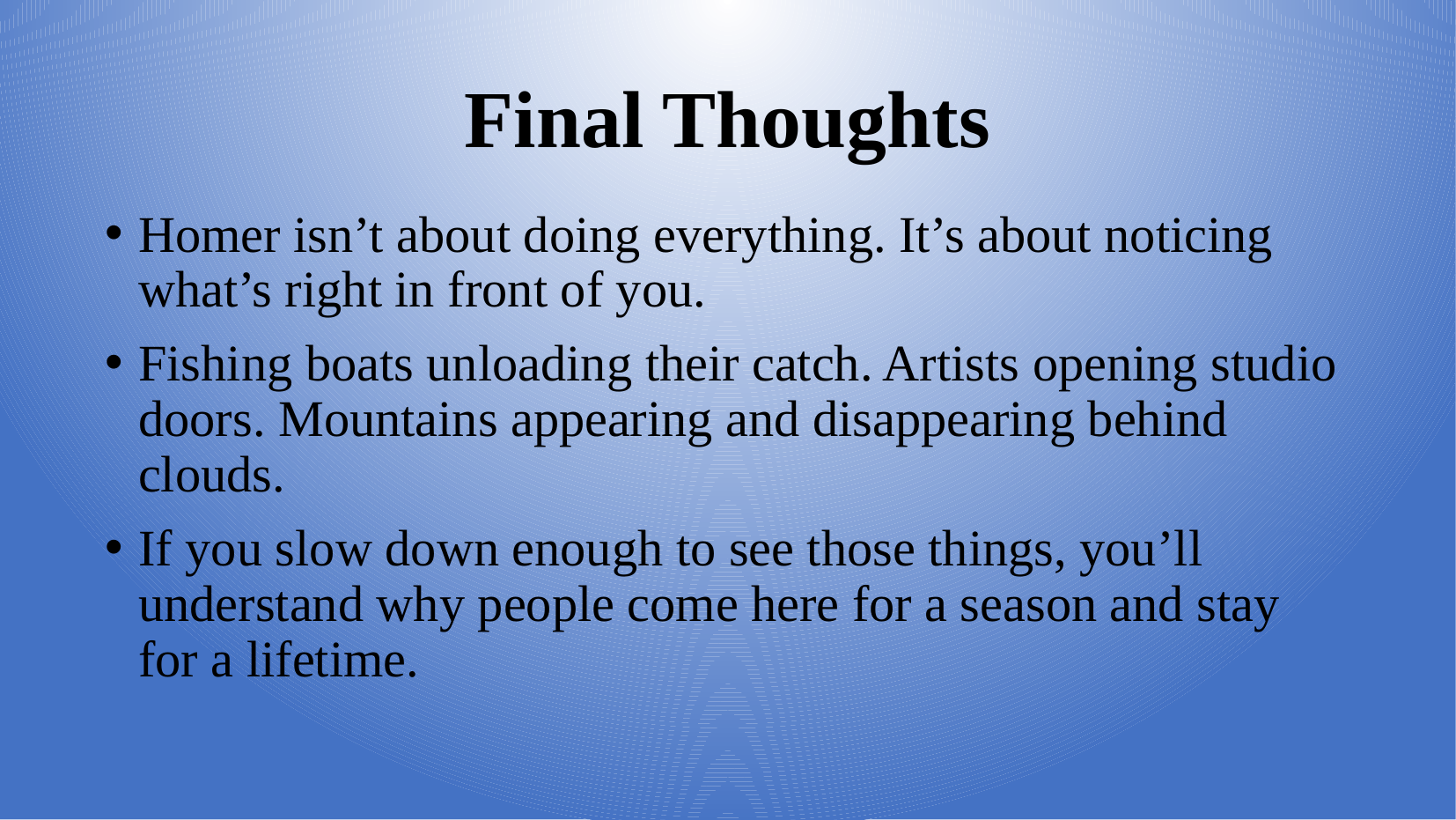

Final Thoughts
Homer isn’t about doing everything. It’s about noticing what’s right in front of you.
Fishing boats unloading their catch. Artists opening studio doors. Mountains appearing and disappearing behind clouds.
If you slow down enough to see those things, you’ll understand why people come here for a season and stay for a lifetime.